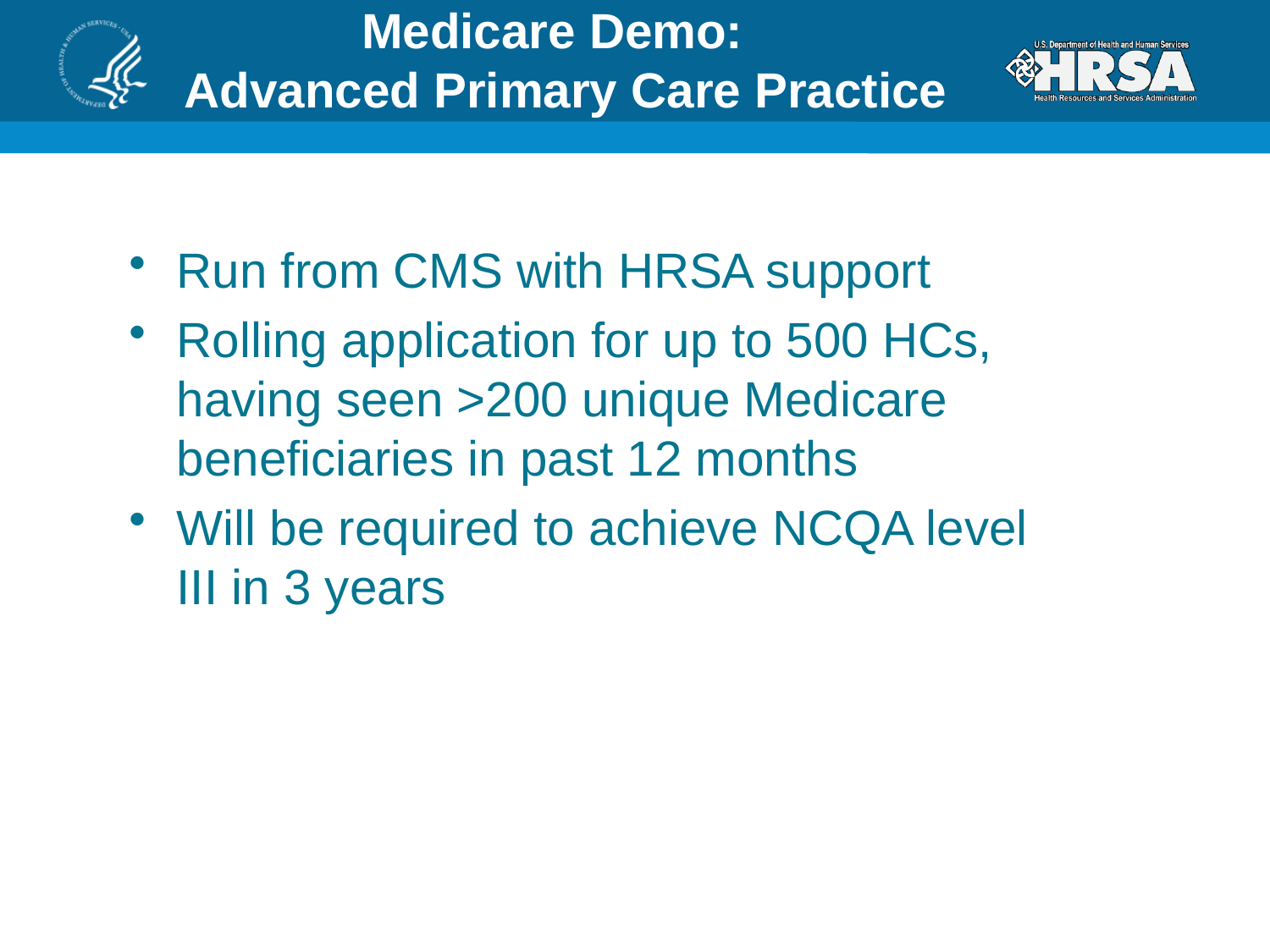

# Medicare Demo: Advanced Primary Care Practice
Run from CMS with HRSA support
Rolling application for up to 500 HCs, having seen >200 unique Medicare beneficiaries in past 12 months
Will be required to achieve NCQA level III in 3 years